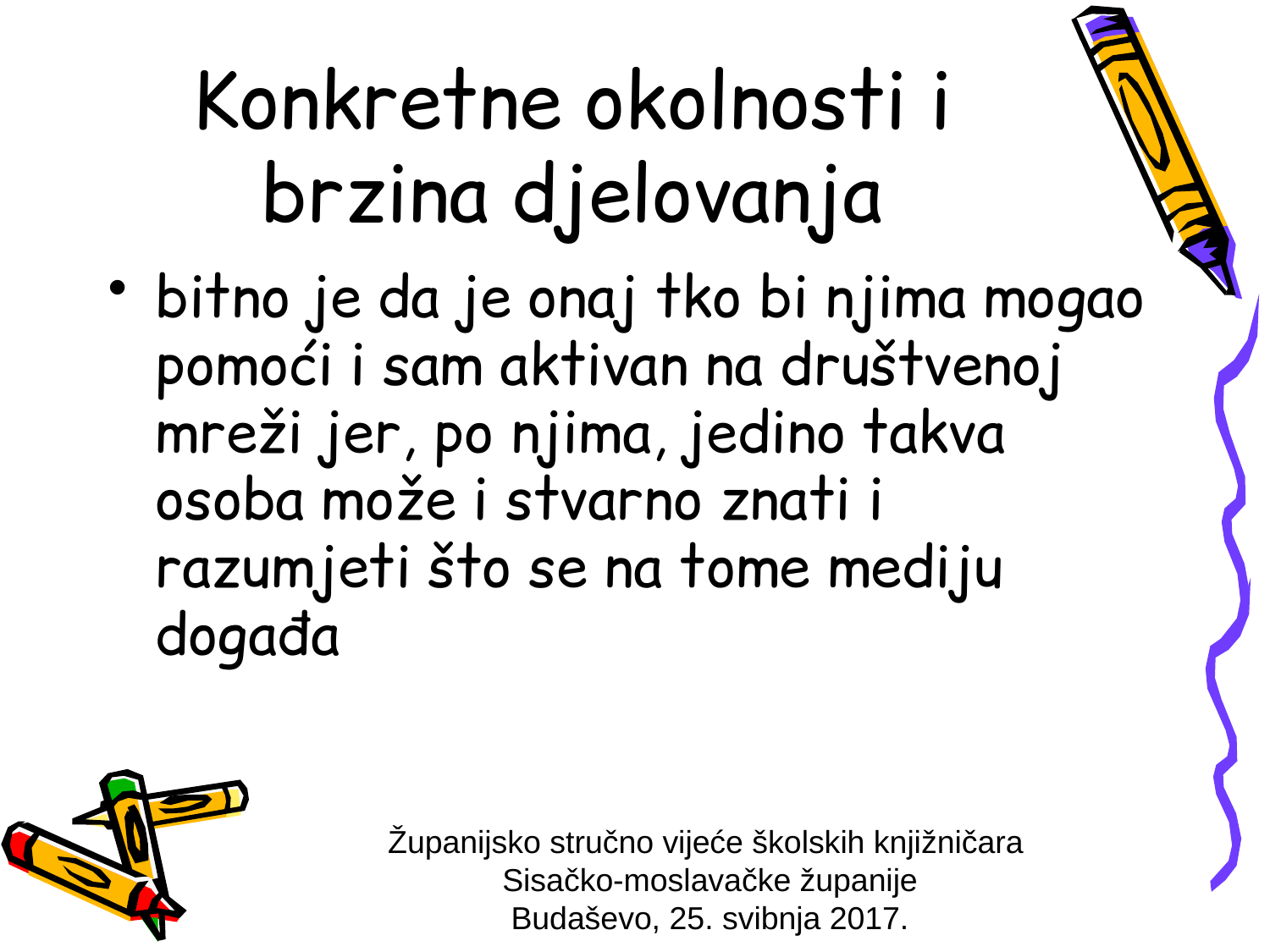

# Konkretne okolnosti i brzina djelovanja
bitno je da je onaj tko bi njima mogao pomoći i sam aktivan na društvenoj mreži jer, po njima, jedino takva osoba može i stvarno znati i razumjeti što se na tome mediju događa
Županijsko stručno vijeće školskih knjižničara
Sisačko-moslavačke županije
Budaševo, 25. svibnja 2017.